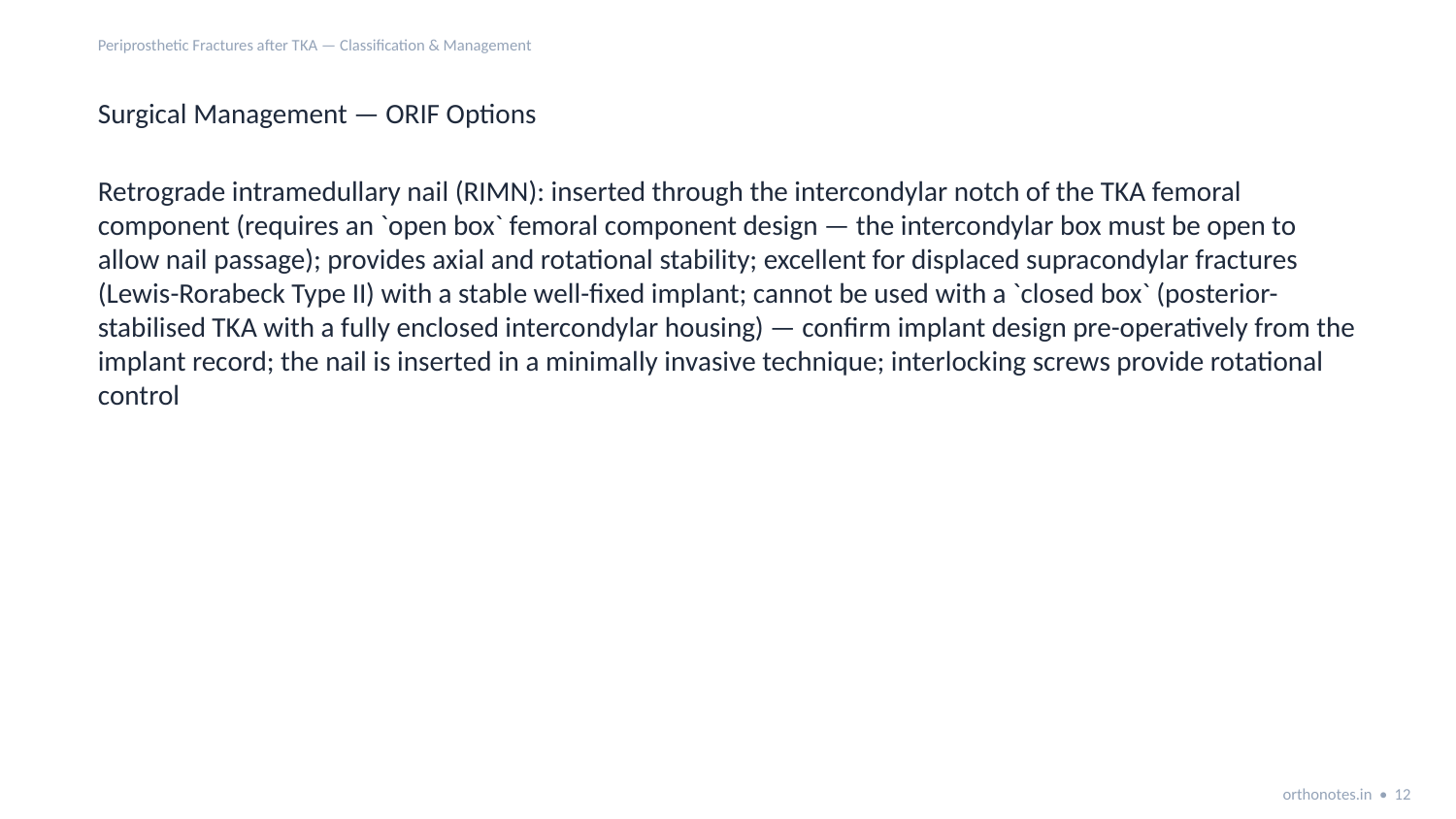

Periprosthetic Fractures after TKA — Classification & Management
Surgical Management — ORIF Options
Retrograde intramedullary nail (RIMN): inserted through the intercondylar notch of the TKA femoral component (requires an `open box` femoral component design — the intercondylar box must be open to allow nail passage); provides axial and rotational stability; excellent for displaced supracondylar fractures (Lewis-Rorabeck Type II) with a stable well-fixed implant; cannot be used with a `closed box` (posterior-stabilised TKA with a fully enclosed intercondylar housing) — confirm implant design pre-operatively from the implant record; the nail is inserted in a minimally invasive technique; interlocking screws provide rotational control
orthonotes.in  •  12